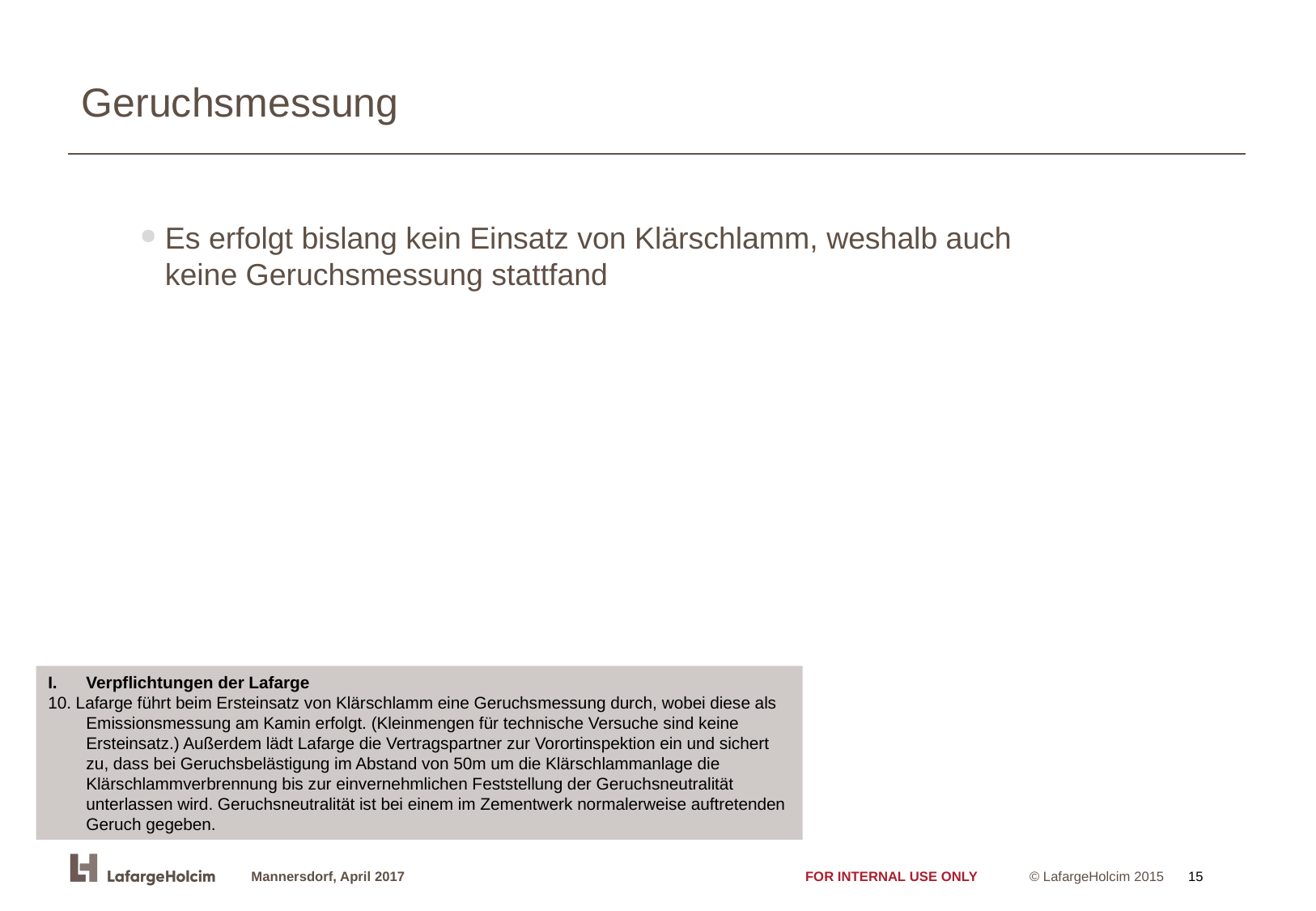

# Geruchsmessung
Es erfolgt bislang kein Einsatz von Klärschlamm, weshalb auch keine Geruchsmessung stattfand
Verpflichtungen der Lafarge
10. Lafarge führt beim Ersteinsatz von Klärschlamm eine Geruchsmessung durch, wobei diese als Emissionsmessung am Kamin erfolgt. (Kleinmengen für technische Versuche sind keine Ersteinsatz.) Außerdem lädt Lafarge die Vertragspartner zur Vorortinspektion ein und sichert zu, dass bei Geruchsbelästigung im Abstand von 50m um die Klärschlammanlage die Klärschlammverbrennung bis zur einvernehmlichen Feststellung der Geruchsneutralität unterlassen wird. Geruchsneutralität ist bei einem im Zementwerk normalerweise auftretenden Geruch gegeben.
15